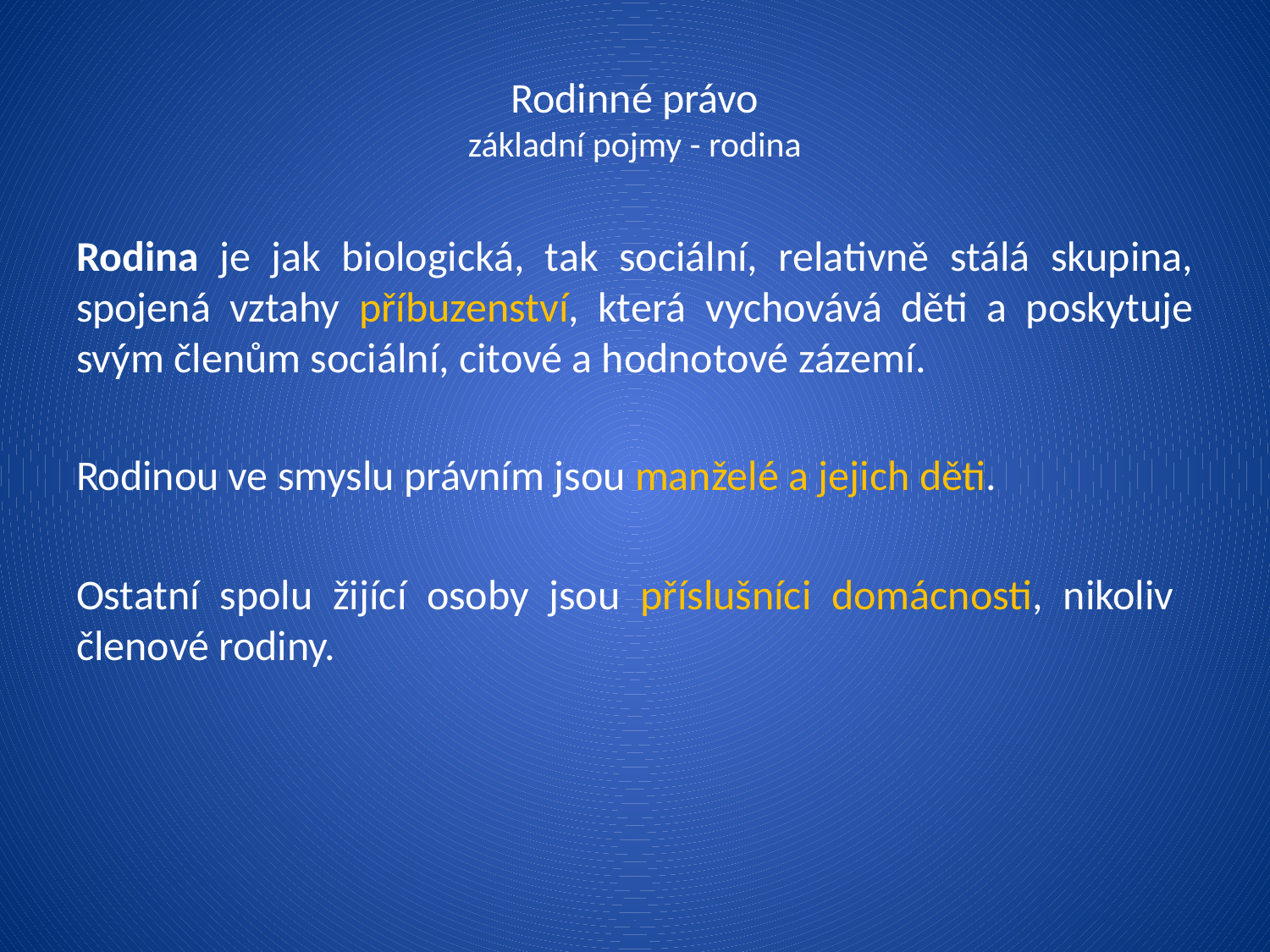

# Rodinné právo základní pojmy - rodina
Rodina je jak biologická, tak sociální, relativně stálá skupina, spojená vztahy příbuzenství, která vychovává děti a poskytuje svým členům sociální, citové a hodnotové zázemí.

Rodinou ve smyslu právním jsou manželé a jejich děti.

Ostatní spolu žijící osoby jsou příslušníci domácnosti, nikoliv  členové rodiny.